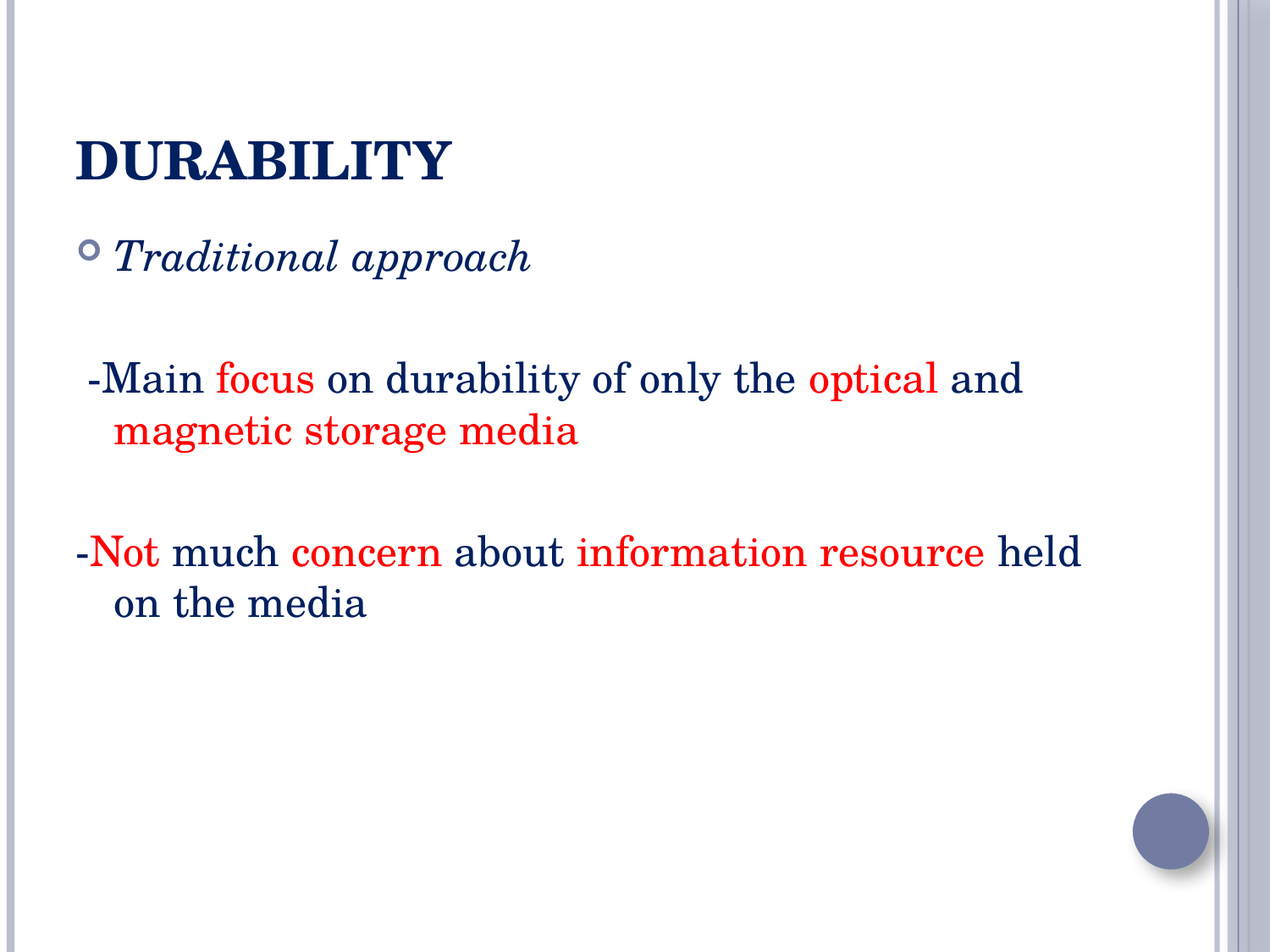

# Durability
Traditional approach

 -Main focus on durability of only the optical and magnetic storage media

-Not much concern about information resource held on the media